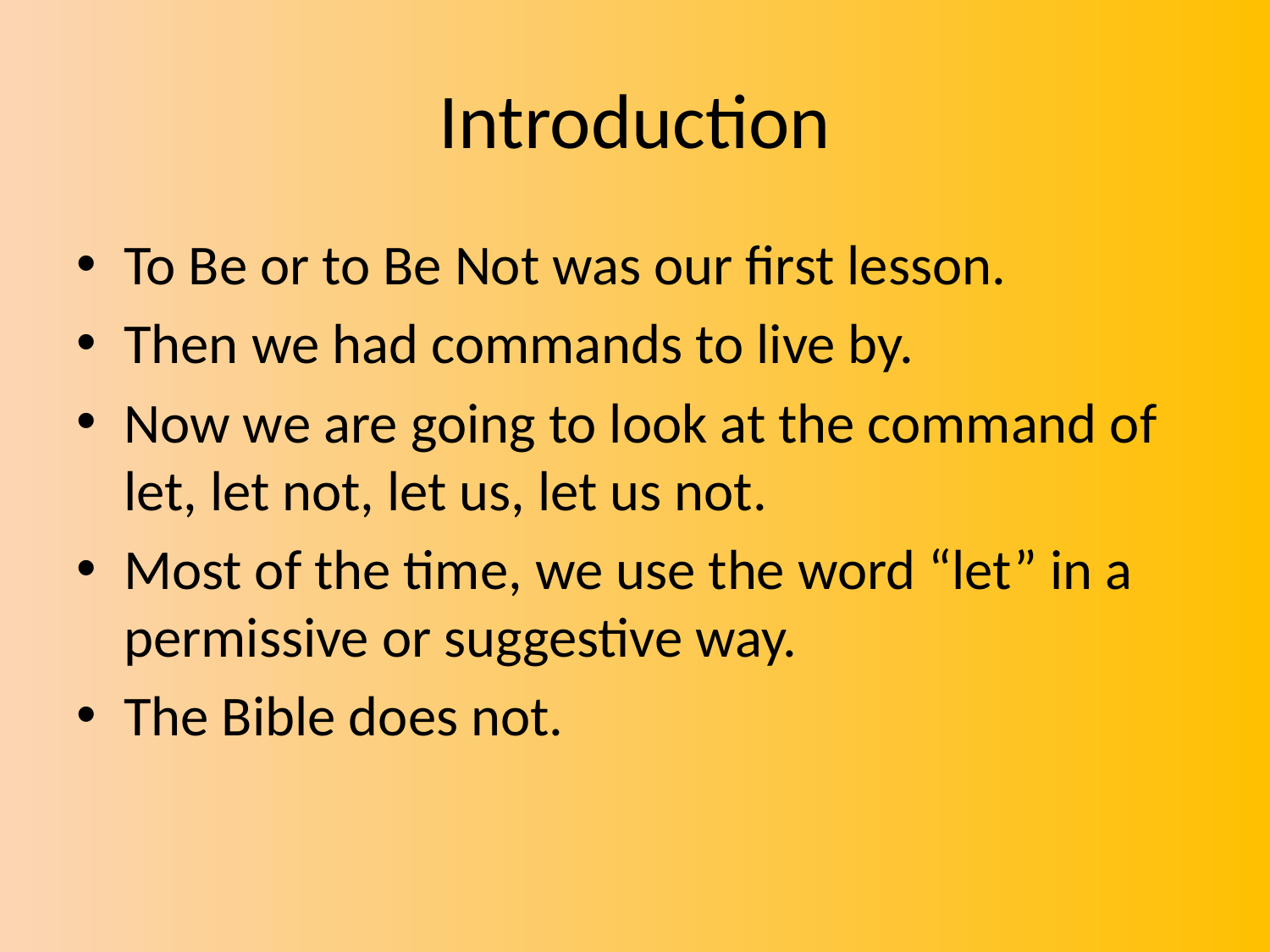

# Introduction
To Be or to Be Not was our first lesson.
Then we had commands to live by.
Now we are going to look at the command of let, let not, let us, let us not.
Most of the time, we use the word “let” in a permissive or suggestive way.
The Bible does not.